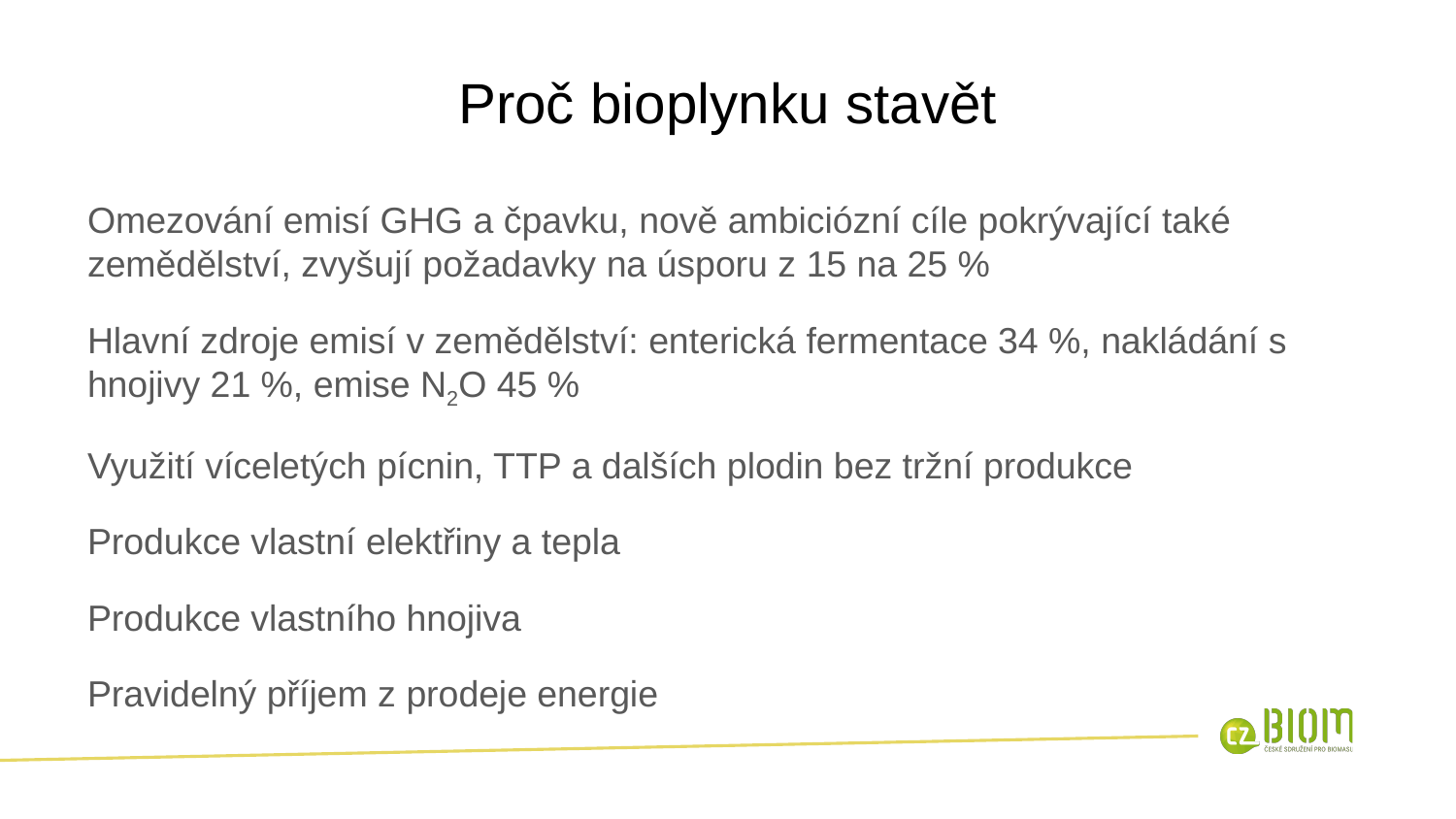

# Proč bioplynku stavět
Omezování emisí GHG a čpavku, nově ambiciózní cíle pokrývající také zemědělství, zvyšují požadavky na úsporu z 15 na 25 %
Hlavní zdroje emisí v zemědělství: enterická fermentace 34 %, nakládání s hnojivy 21 %, emise N2O 45 %
Využití víceletých pícnin, TTP a dalších plodin bez tržní produkce
Produkce vlastní elektřiny a tepla
Produkce vlastního hnojiva
Pravidelný příjem z prodeje energie